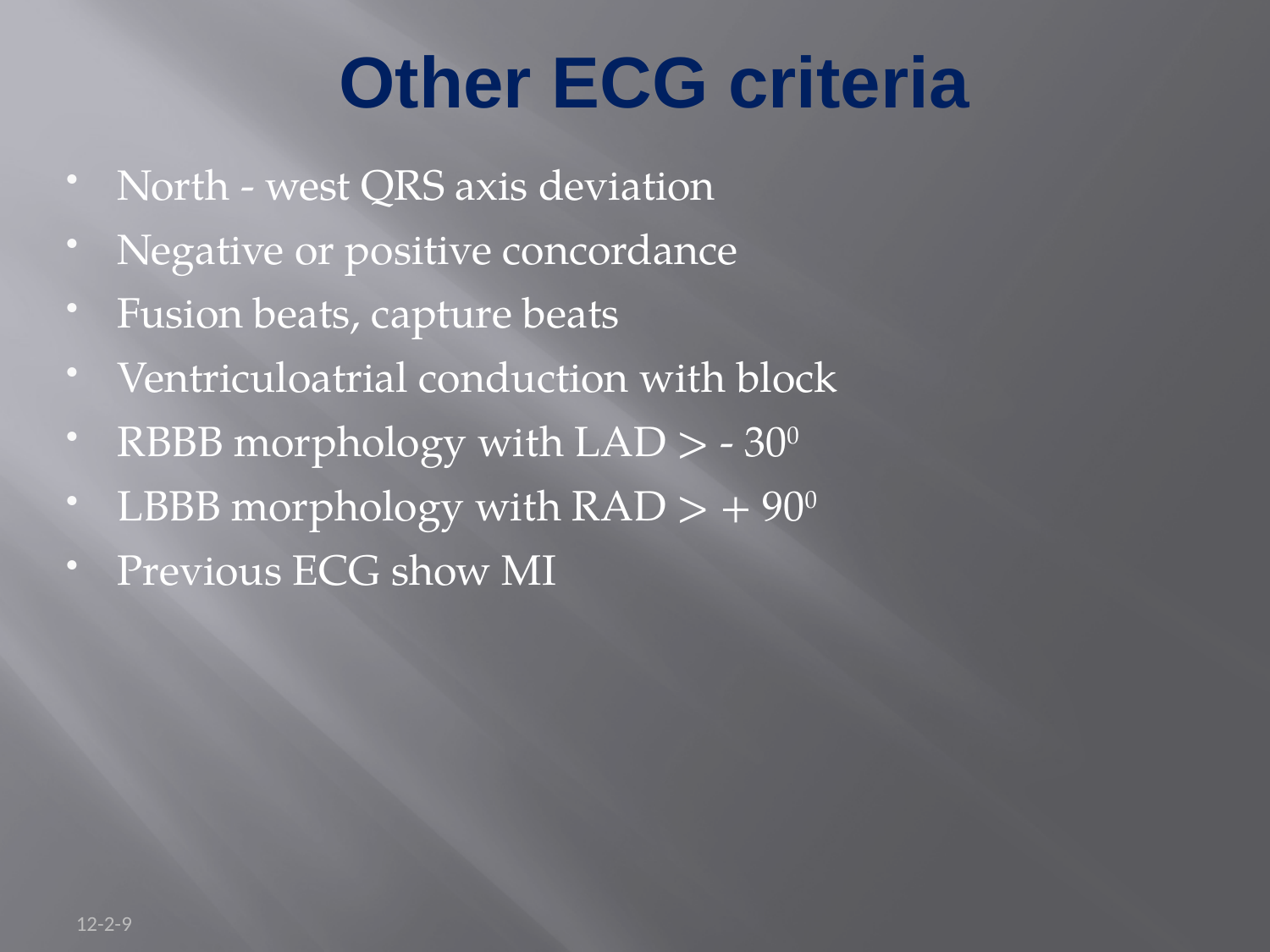

# Other ECG criteria
North - west QRS axis deviation
Negative or positive concordance
Fusion beats, capture beats
Ventriculoatrial conduction with block
RBBB morphology with LAD > - 300
LBBB morphology with RAD > + 900
Previous ECG show MI

12-2-9